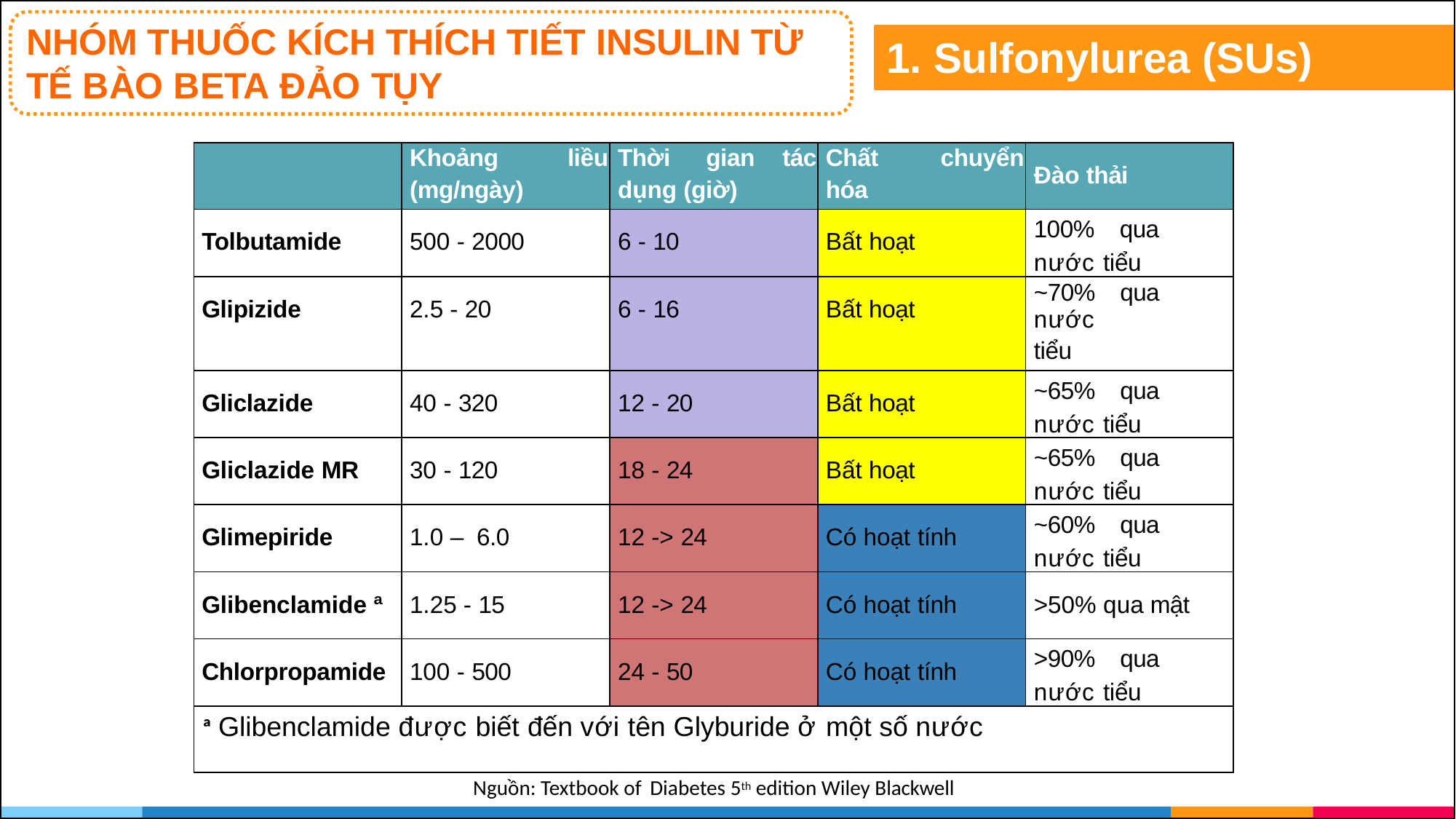

# NHÓM THUỐC KÍCH THÍCH TIẾT INSULIN TỪ TẾ BÀO BETA ĐẢO TỤY

1. Sulfonylurea (SUs)
|  | Khoảng liều (mg/ngày) | Thời gian tác dụng (giờ) | Chất chuyển hóa | Đào thải |
| --- | --- | --- | --- | --- |
| Tolbutamide | 500 - 2000 | 6 - 10 | Bất hoạt | 100% qua nước tiểu |
| Glipizide | 2.5 - 20 | 6 - 16 | Bất hoạt | ~70% qua nước tiểu |
| Gliclazide | 40 - 320 | 12 - 20 | Bất hoạt | ~65% qua nước tiểu |
| Gliclazide MR | 30 - 120 | 18 - 24 | Bất hoạt | ~65% qua nước tiểu |
| Glimepiride | 1.0 – 6.0 | 12 -> 24 | Có hoạt tính | ~60% qua nước tiểu |
| Glibenclamide ª | 1.25 - 15 | 12 -> 24 | Có hoạt tính | >50% qua mật |
| Chlorpropamide | 100 - 500 | 24 - 50 | Có hoạt tính | >90% qua nước tiểu |
| ª Glibenclamide được biết đến với tên Glyburide ở một số nước |  |  |  |  |
Nguồn: Textbook of Diabetes 5th edition Wiley Blackwell